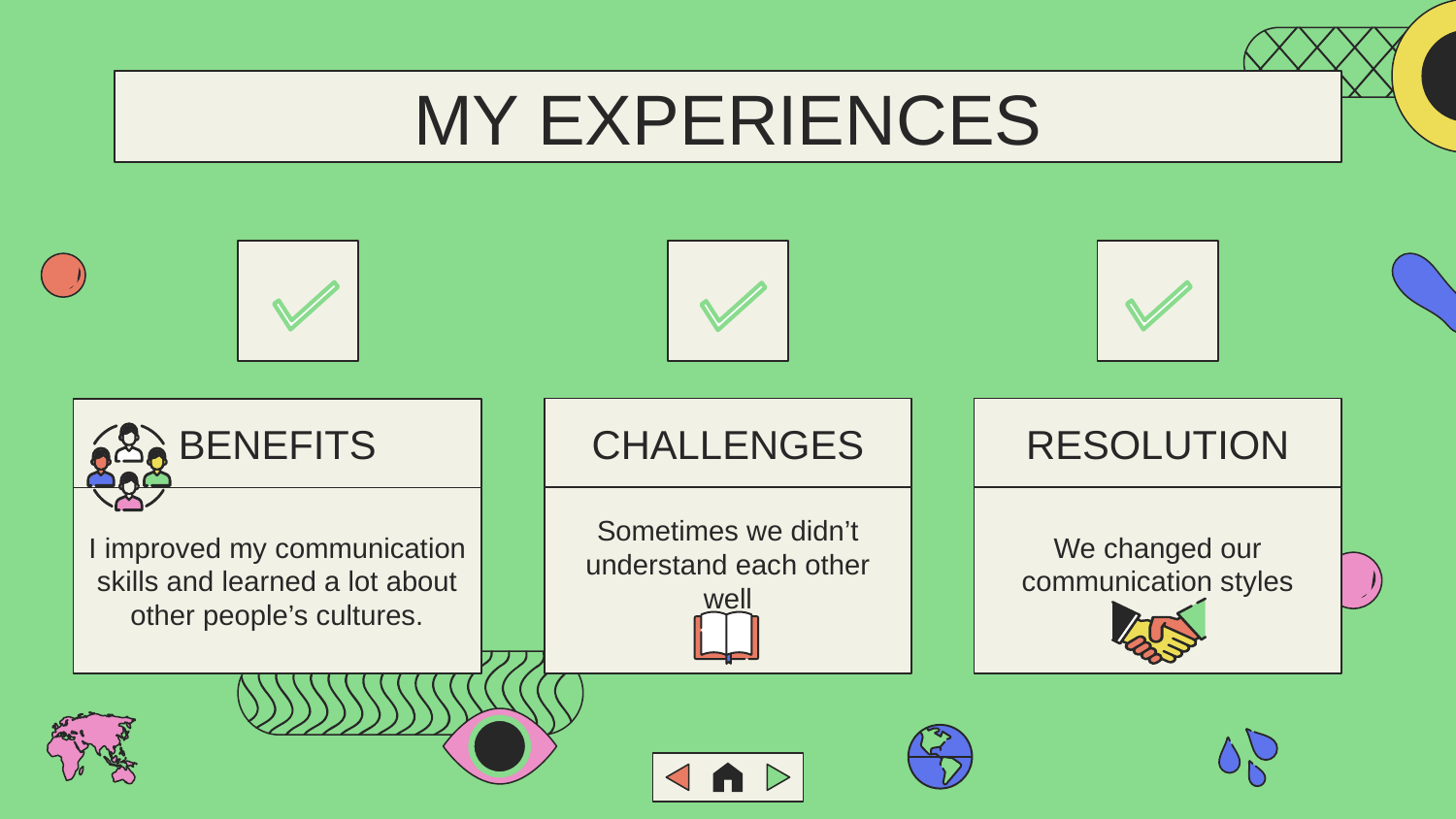

# MY EXPERIENCES

CHALLENGES
RESOLUTION
BENEFITS

I improved my communication skills and learned a lot about other people’s cultures.

Sometimes we didn’t understand each other well

We changed our communication styles